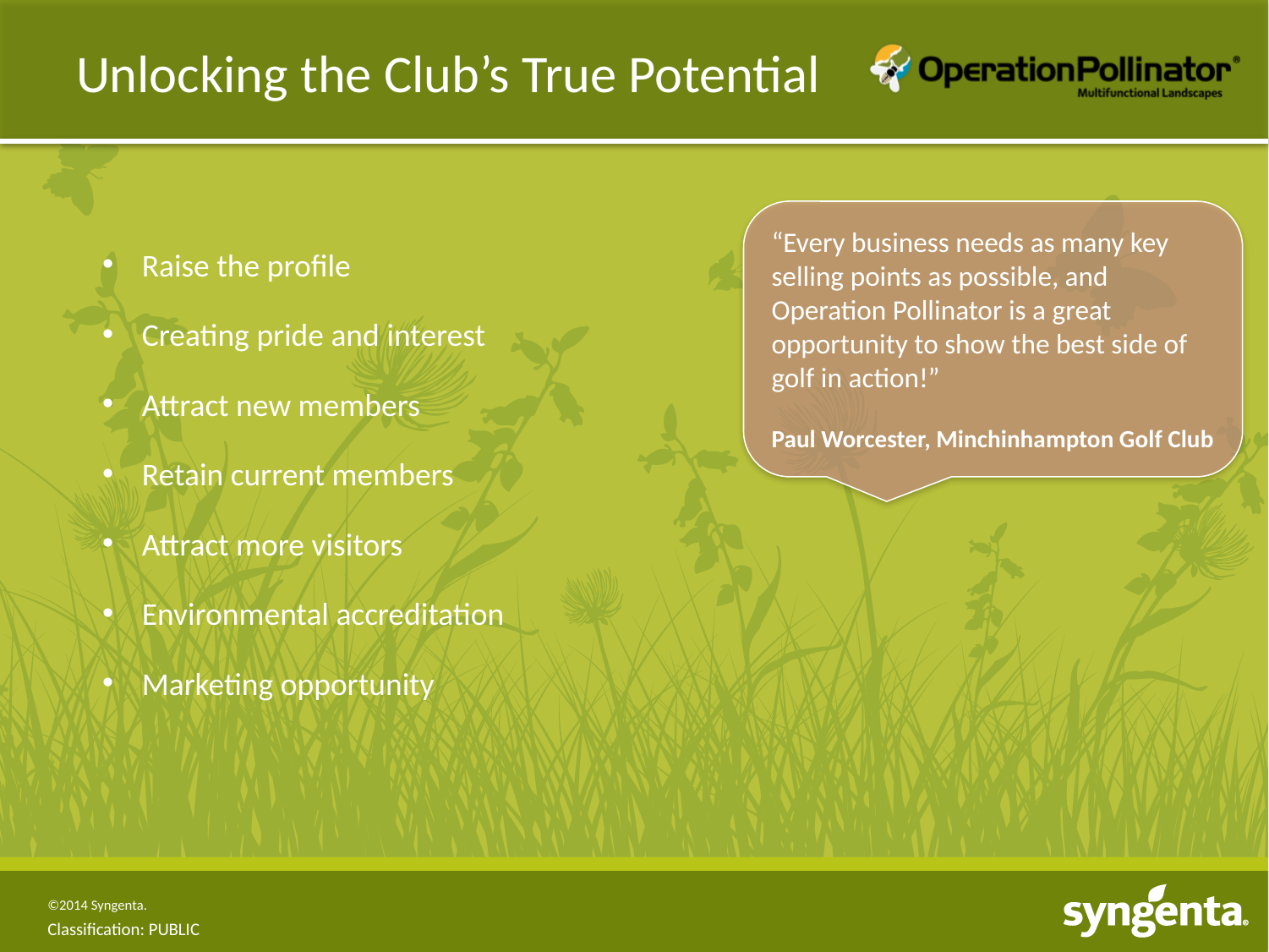

# Unlocking the Club’s True Potential

“Every business needs as many key selling points as possible, and Operation Pollinator is a great opportunity to show the best side of golf in action!”

Paul Worcester, Minchinhampton Golf Club
Raise the profile
Creating pride and interest
Attract new members
Retain current members
Attract more visitors
Environmental accreditation
Marketing opportunity